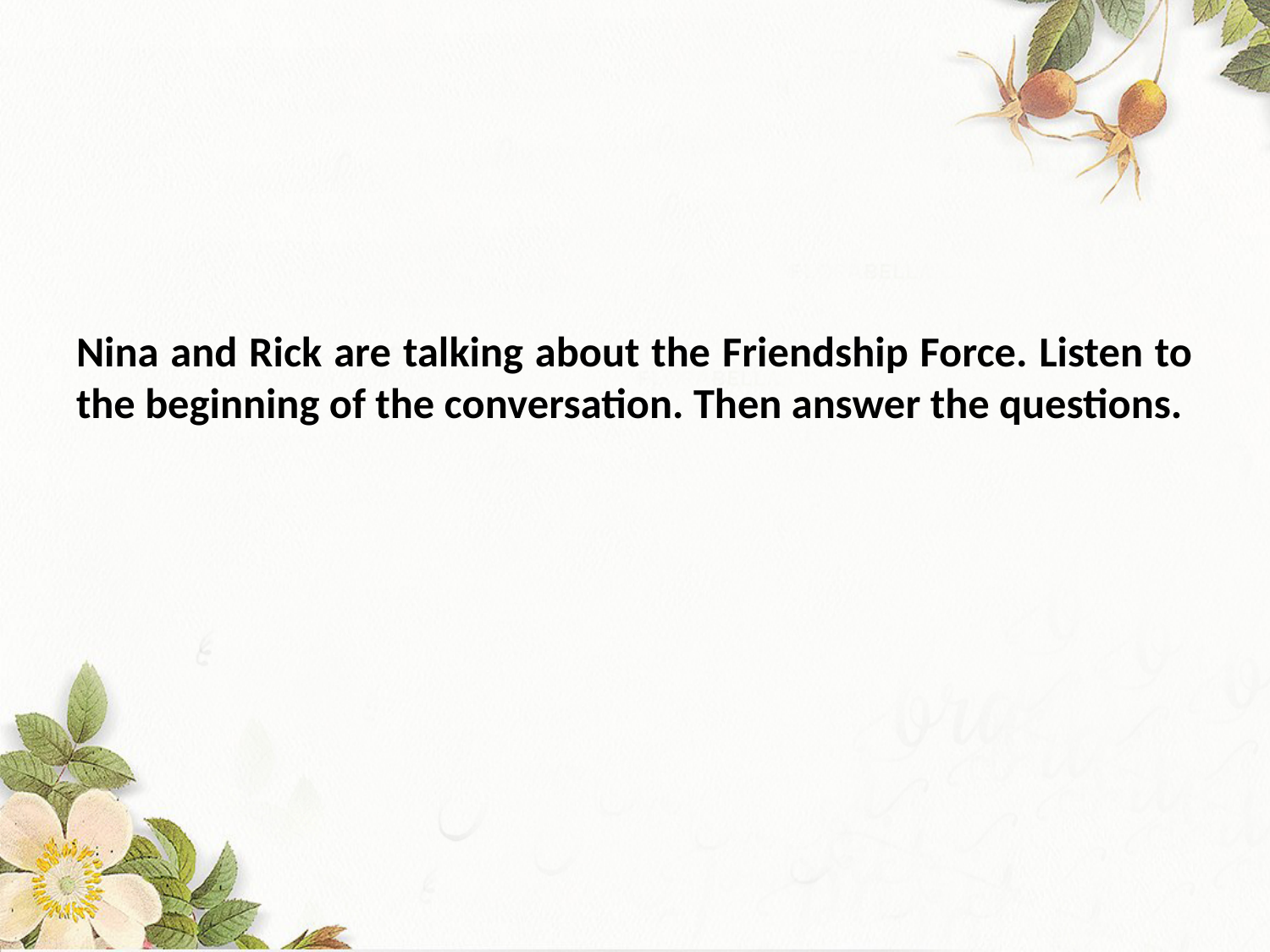

# Nina and Rick are talking about the Friendship Force. Listen to the beginning of the conversation. Then answer the questions.